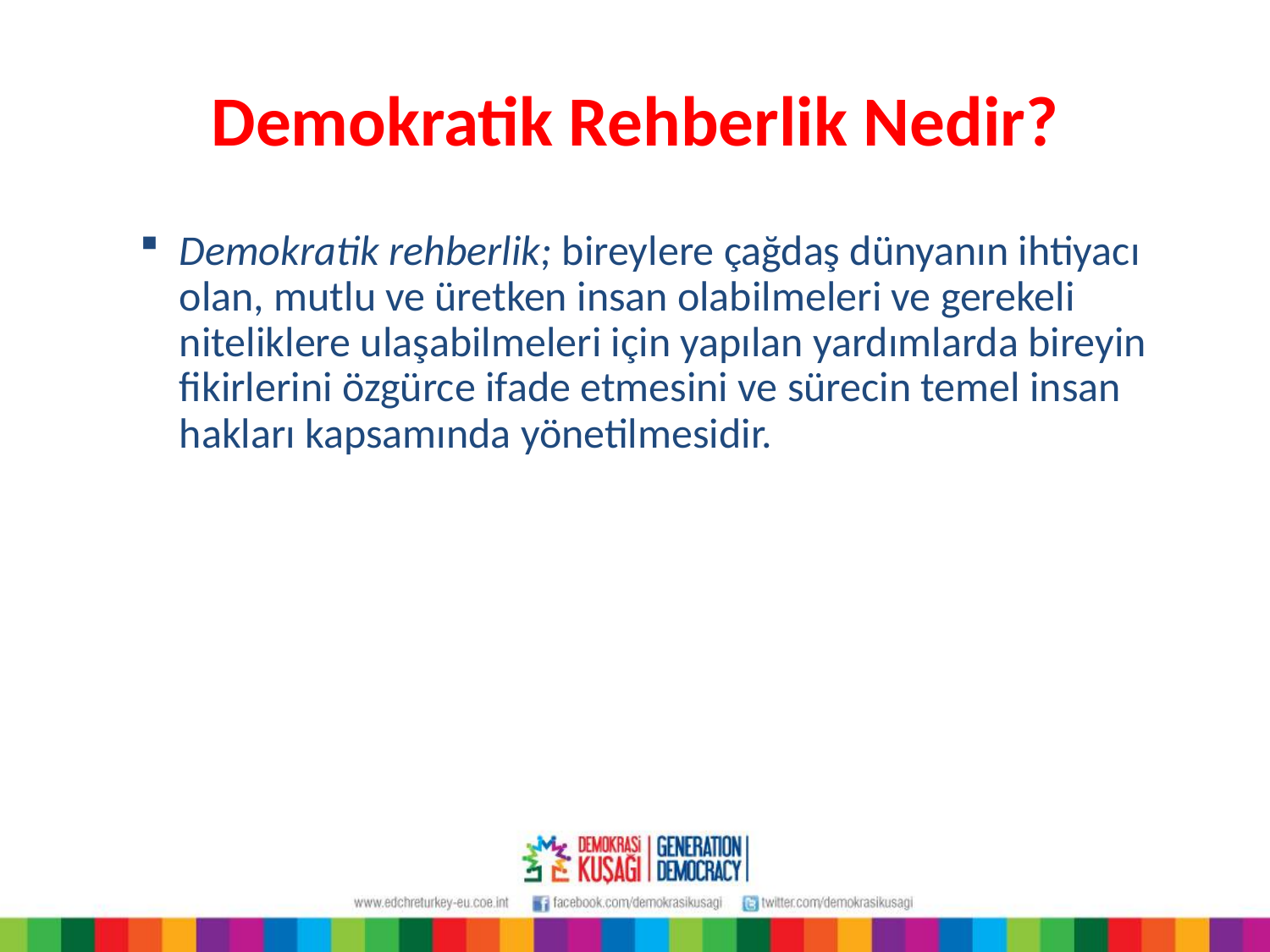

# Demokratik Rehberlik Nedir?
Demokratik rehberlik; bireylere çağdaş dünyanın ihtiyacı olan, mutlu ve üretken insan olabilmeleri ve gerekeli niteliklere ulaşabilmeleri için yapılan yardımlarda bireyin fikirlerini özgürce ifade etmesini ve sürecin temel insan hakları kapsamında yönetilmesidir.